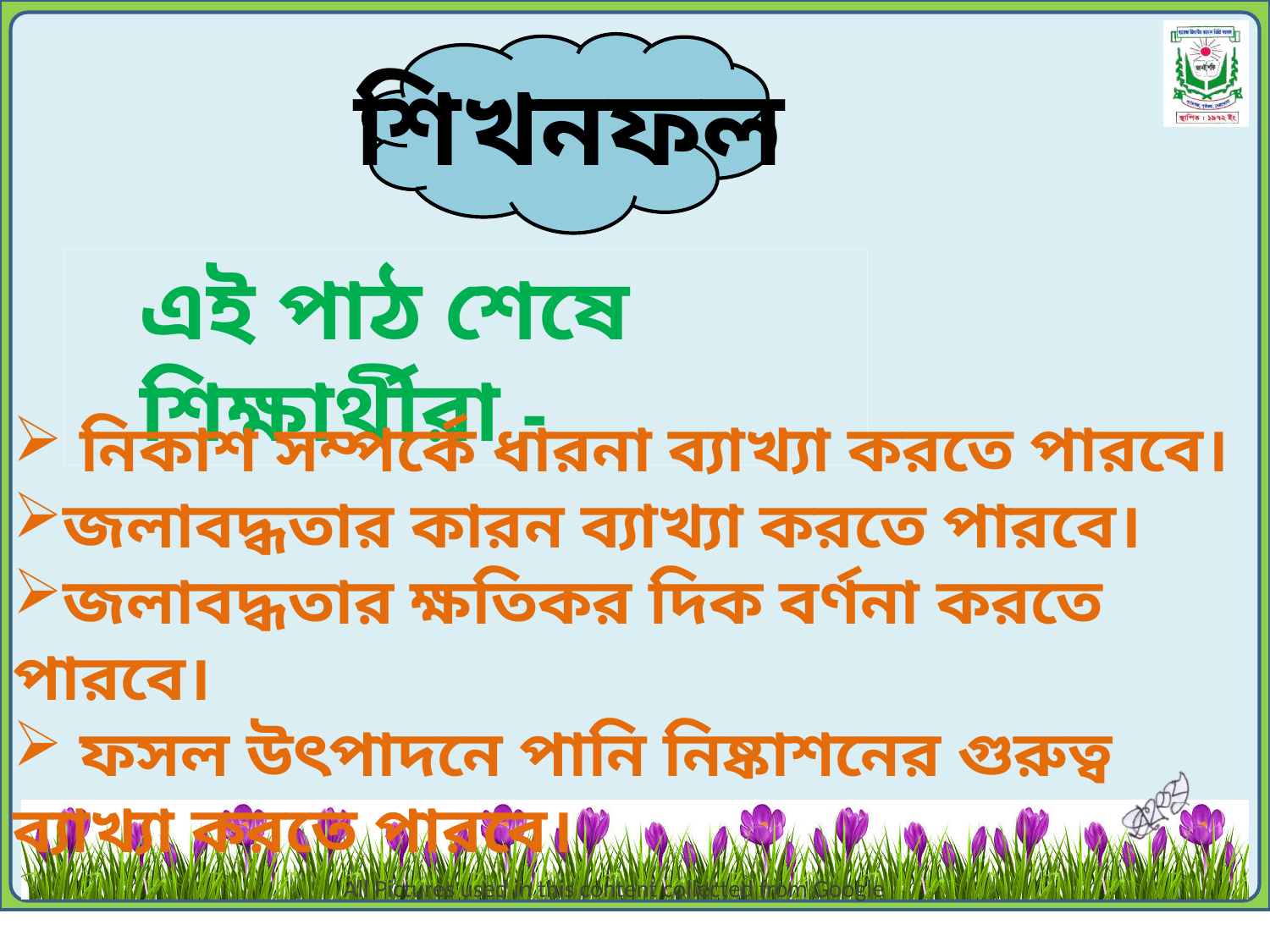

শিখনফল
এই পাঠ শেষে শিক্ষার্থীরা -
 নিকাশ সম্পর্কে ধারনা ব্যাখ্যা করতে পারবে।
জলাবদ্ধতার কারন ব্যাখ্যা করতে পারবে।
জলাবদ্ধতার ক্ষতিকর দিক বর্ণনা করতে পারবে।
 ফসল উৎপাদনে পানি নিষ্কাশনের গুরুত্ব ব্যাখ্যা করতে পারবে।